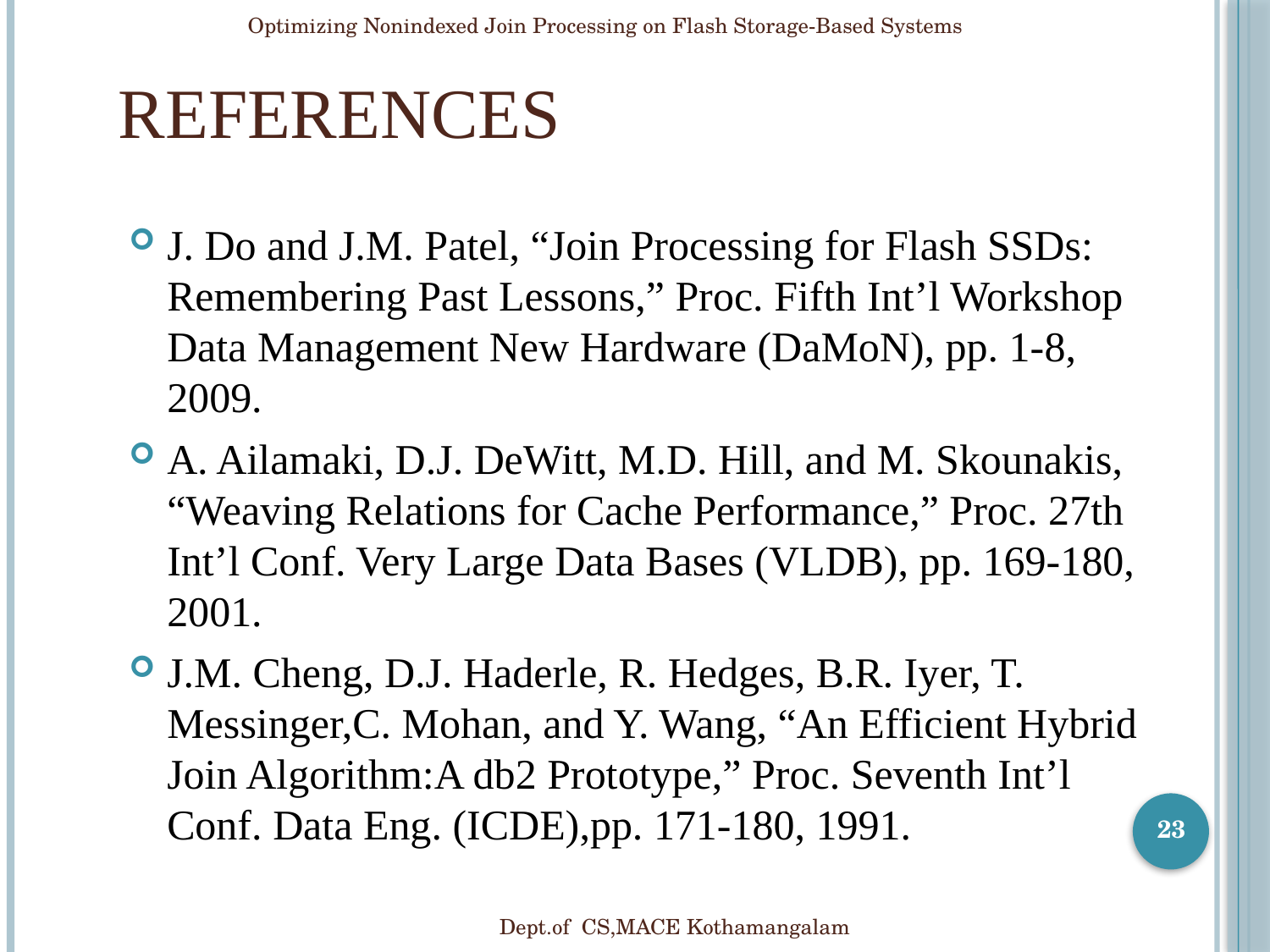

Optimizing Nonindexed Join Processing on Flash Storage-Based Systems
# References
J. Do and J.M. Patel, “Join Processing for Flash SSDs: Remembering Past Lessons,” Proc. Fifth Int’l Workshop Data Management New Hardware (DaMoN), pp. 1-8, 2009.
A. Ailamaki, D.J. DeWitt, M.D. Hill, and M. Skounakis, “Weaving Relations for Cache Performance,” Proc. 27th Int’l Conf. Very Large Data Bases (VLDB), pp. 169-180, 2001.
J.M. Cheng, D.J. Haderle, R. Hedges, B.R. Iyer, T. Messinger,C. Mohan, and Y. Wang, “An Efficient Hybrid Join Algorithm:A db2 Prototype,” Proc. Seventh Int’l Conf. Data Eng. (ICDE),pp. 171-180, 1991.
23
Dept.of  CS,MACE Kothamangalam